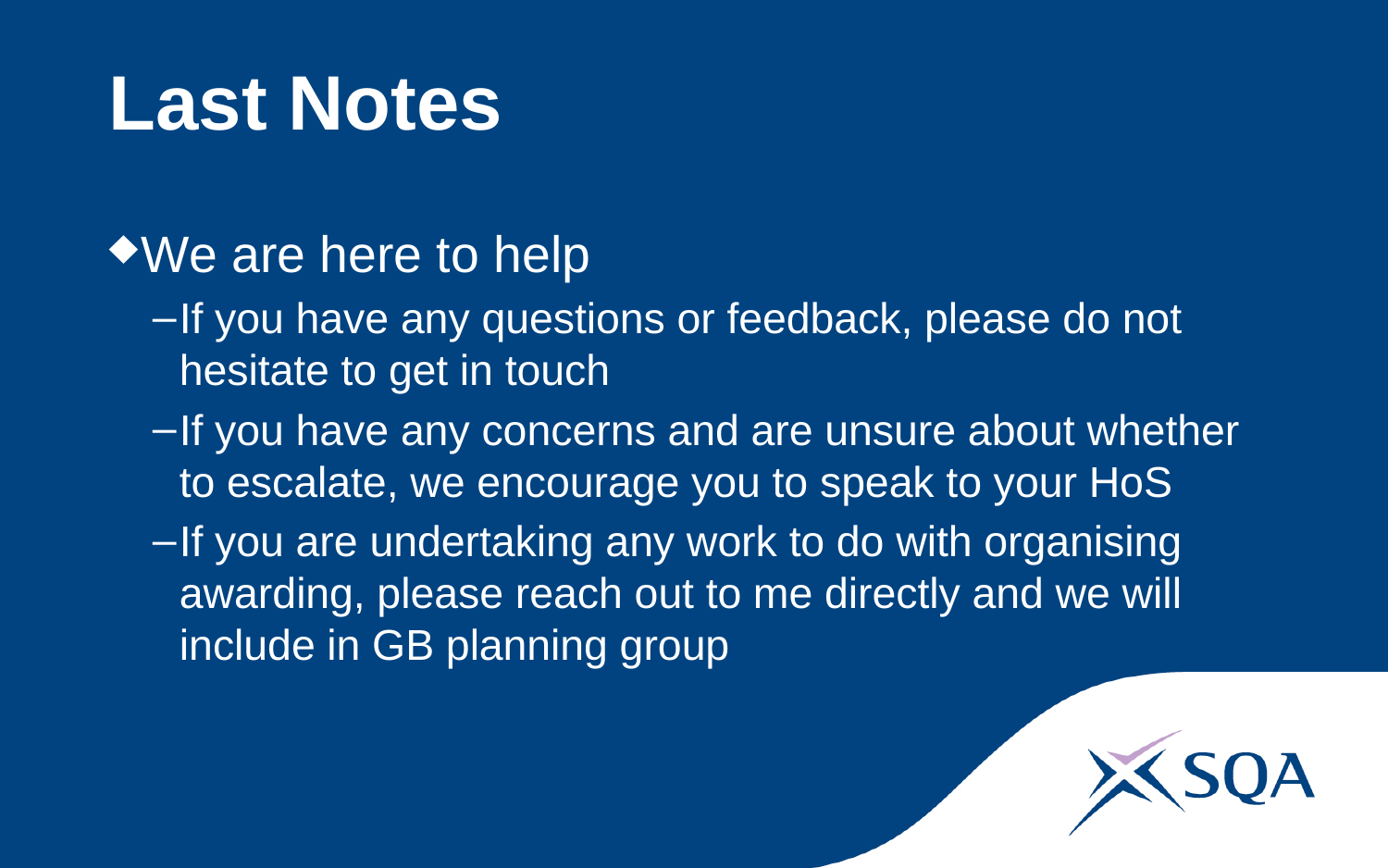

# Last Notes
We are here to help
If you have any questions or feedback, please do not hesitate to get in touch
If you have any concerns and are unsure about whether to escalate, we encourage you to speak to your HoS
If you are undertaking any work to do with organising awarding, please reach out to me directly and we will include in GB planning group